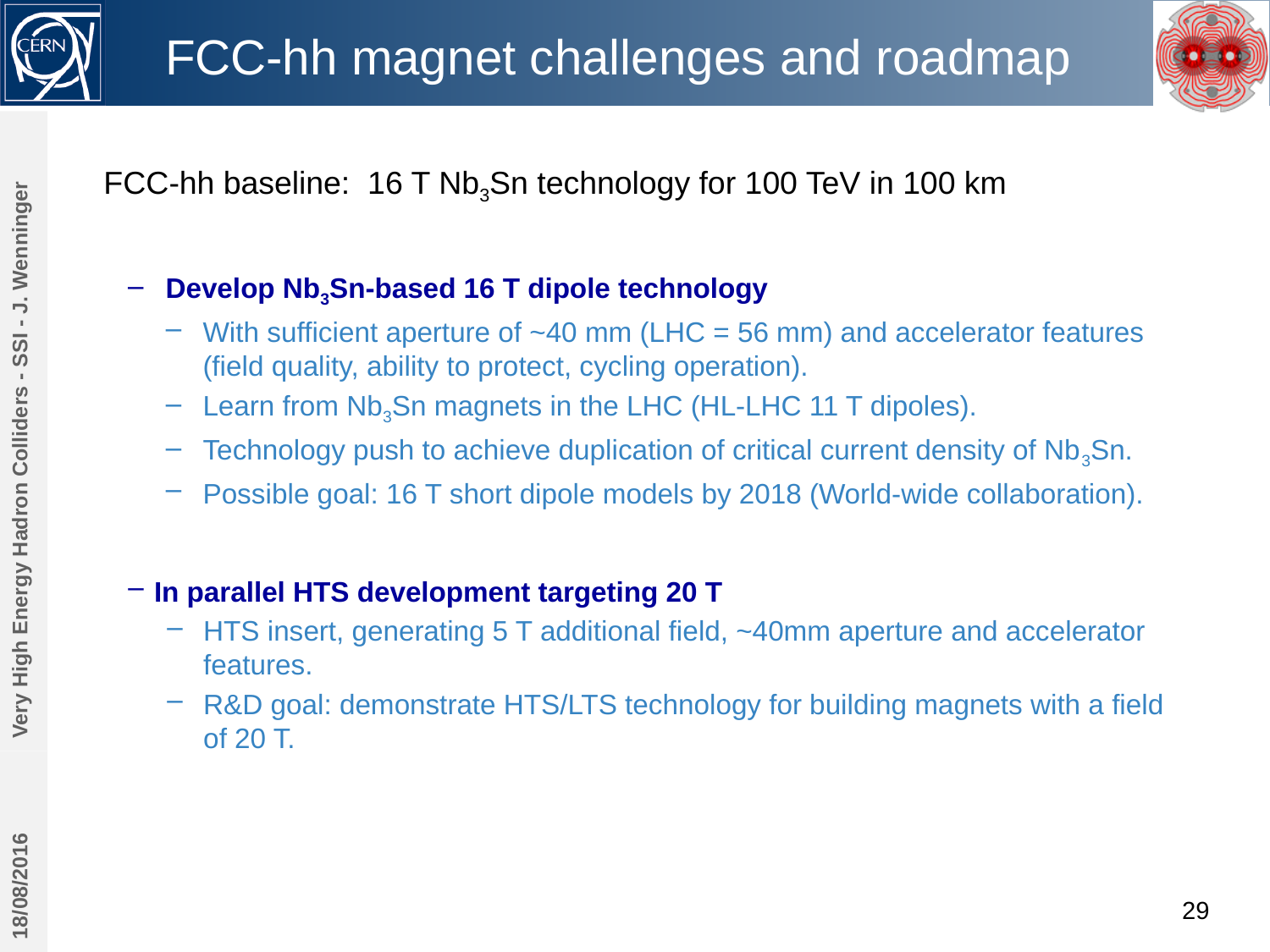

# FCC-hh magnet challenges and roadmap
FCC-hh baseline:  16 T Nb3Sn technology for 100 TeV in 100 km

Develop Nb3Sn-based 16 T dipole technology
With sufficient aperture of ~40 mm (LHC = 56 mm) and accelerator features (field quality, ability to protect, cycling operation).
Learn from Nb3Sn magnets in the LHC (HL-LHC 11 T dipoles).
Technology push to achieve duplication of critical current density of Nb3Sn.
Possible goal: 16 T short dipole models by 2018 (World-wide collaboration).

In parallel HTS development targeting 20 T
HTS insert, generating 5 T additional field, ~40mm aperture and accelerator features.
R&D goal: demonstrate HTS/LTS technology for building magnets with a field of 20 T.

Very High Energy Hadron Colliders - SSI - J. Wenninger
18/08/2016
29